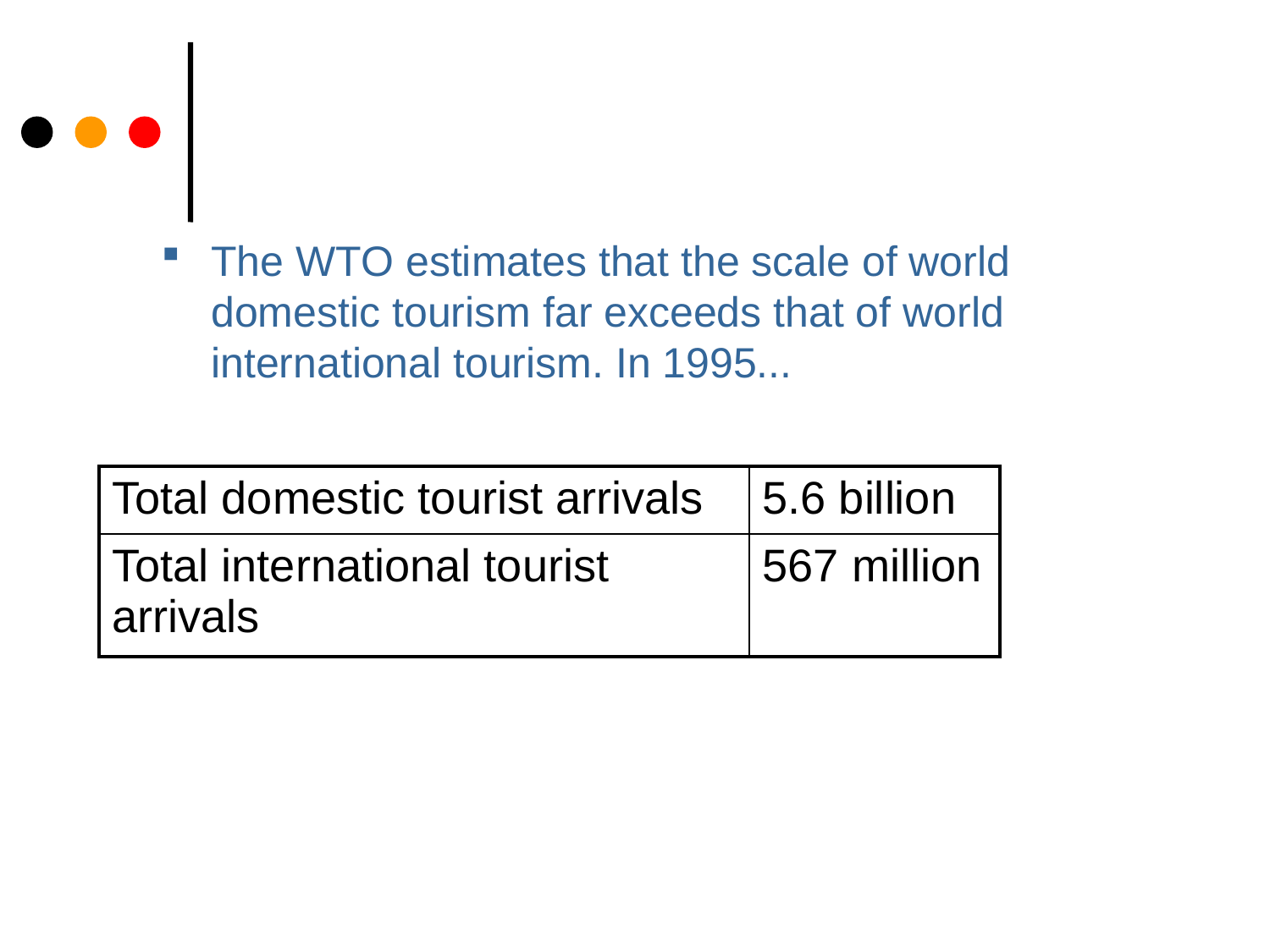

The WTO estimates that the scale of world domestic tourism far exceeds that of world international tourism. In 1995...

| Total domestic tourist arrivals | 5.6 billion |
| --- | --- |
| Total international tourist arrivals | 567 million |